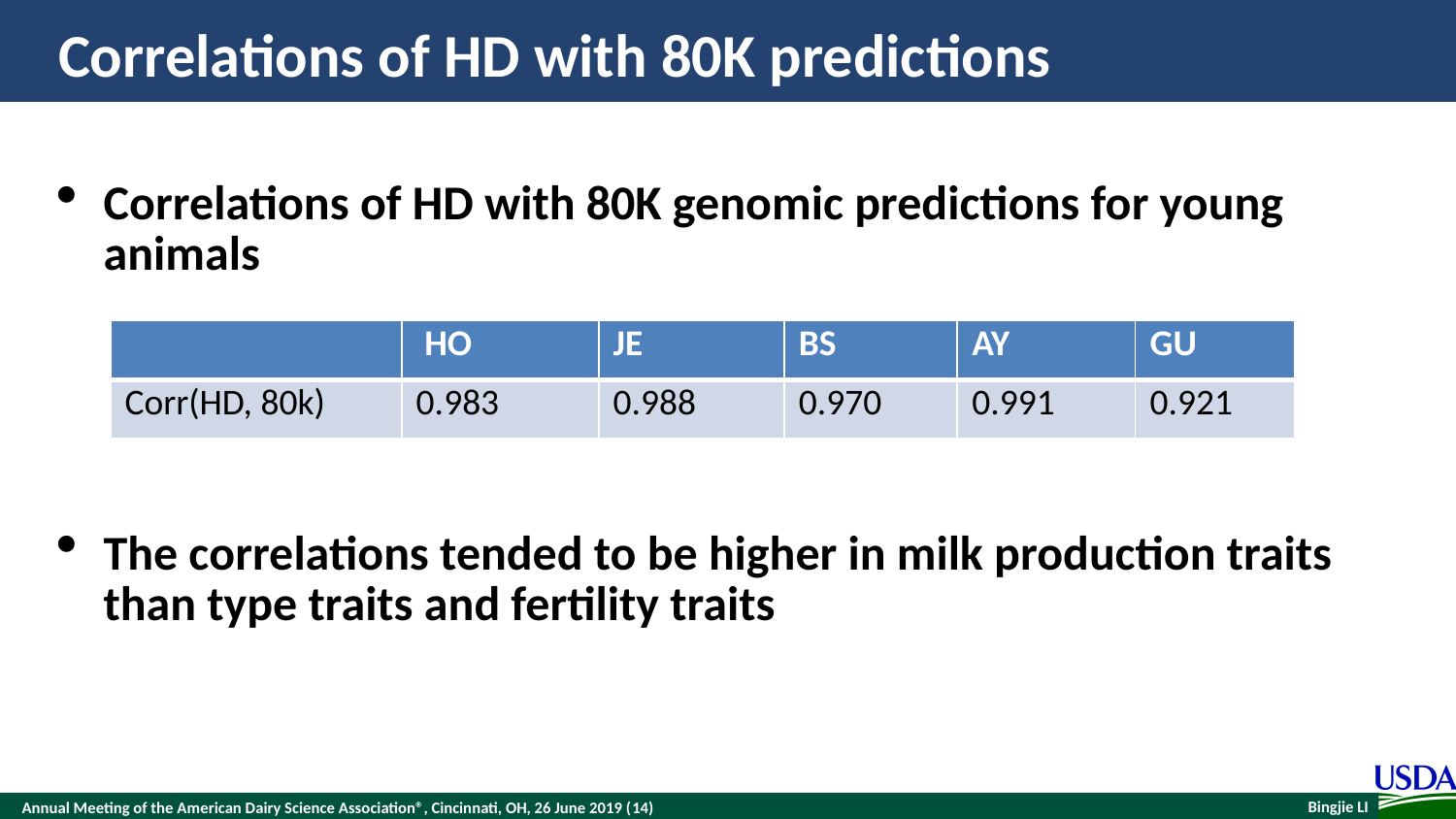

# Correlations of HD with 80K predictions
Correlations of HD with 80K genomic predictions for young animals

The correlations tended to be higher in milk production traits than type traits and fertility traits

|  | HO | JE | BS | AY | GU |
| --- | --- | --- | --- | --- | --- |
| Corr(HD, 80k) | 0.983 | 0.988 | 0.970 | 0.991 | 0.921 |